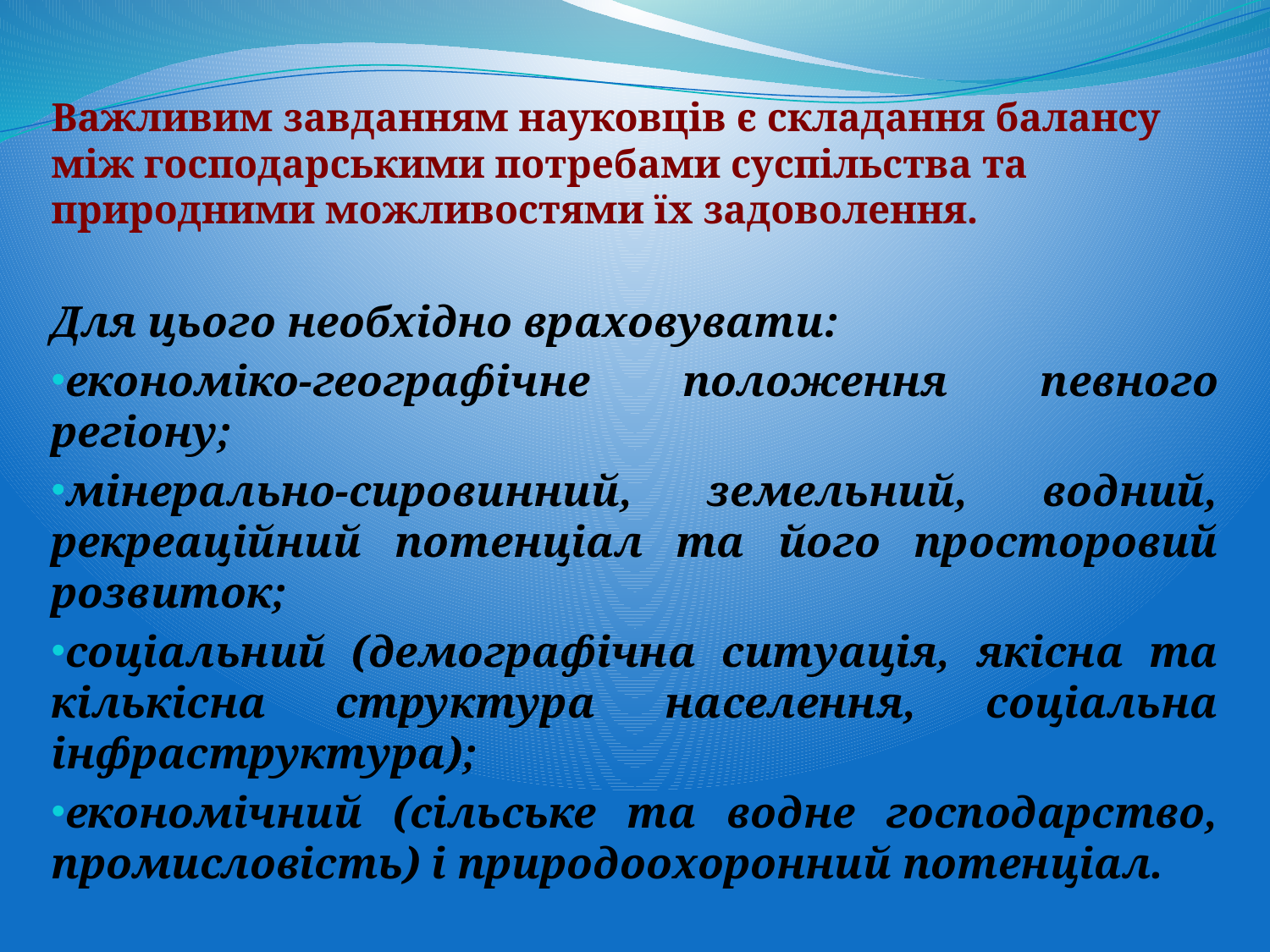

Важливим завданням науковців є складання балансу між господарськими потребами суспільства та природними можливостями їх задоволення.

Для цього необхідно враховувати:
економіко-географічне положення певного регіону;
мінерально-сировинний, земельний, водний, рекреаційний потенціал та його просторовий розвиток;
соціальний (демографічна ситуація, якісна та кількісна структура населення, соціальна інфраструктура);
економічний (сільське та водне господарство, промисловість) і природоохоронний потенціал.